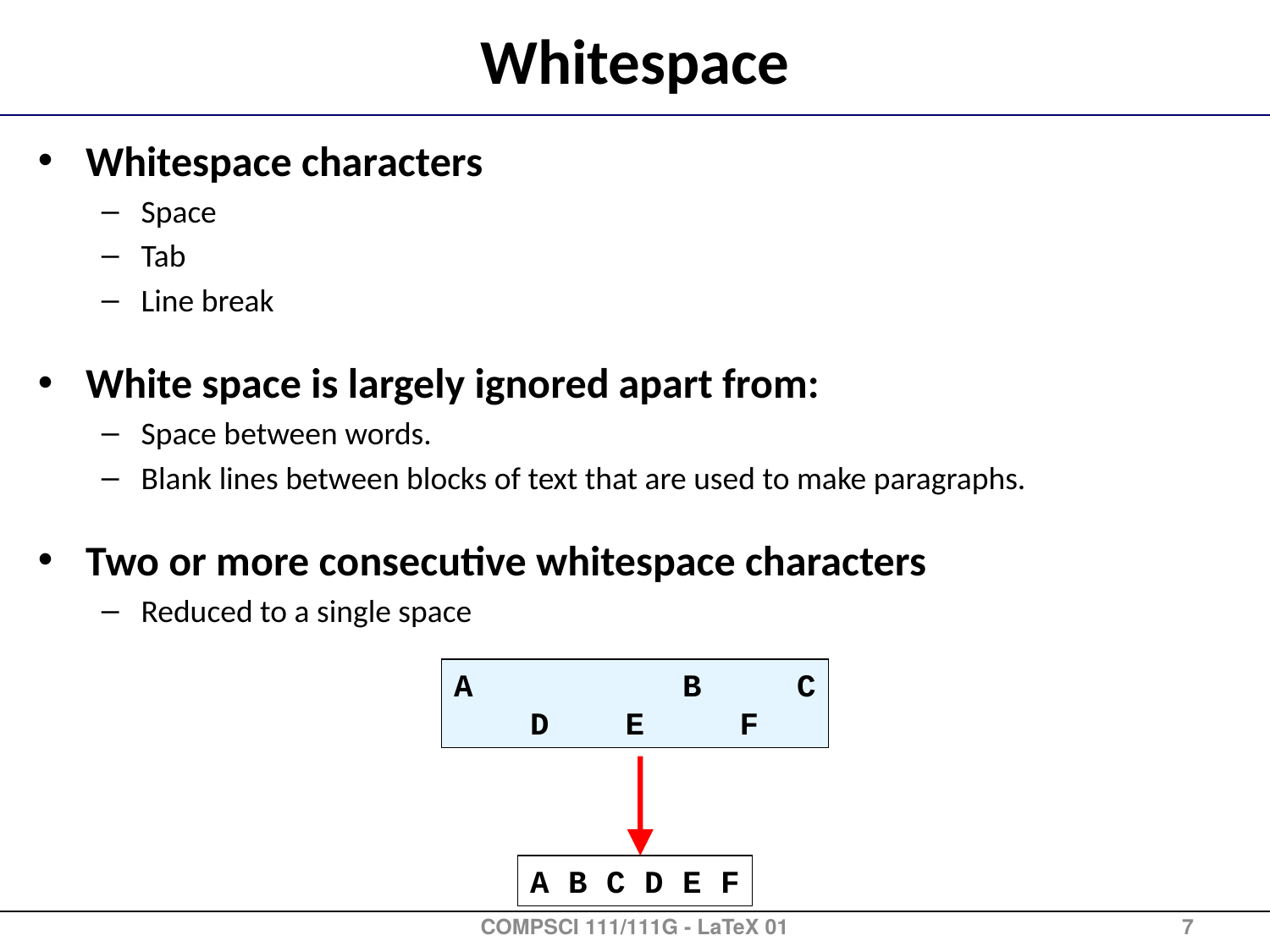

# Whitespace
Whitespace characters
Space
Tab
Line break

White space is largely ignored apart from:
Space between words.
Blank lines between blocks of text that are used to make paragraphs.

Two or more consecutive whitespace characters
Reduced to a single space

A           B     C
    D    E     F

A B C D E F
COMPSCI 111/111G - LaTeX 01
7